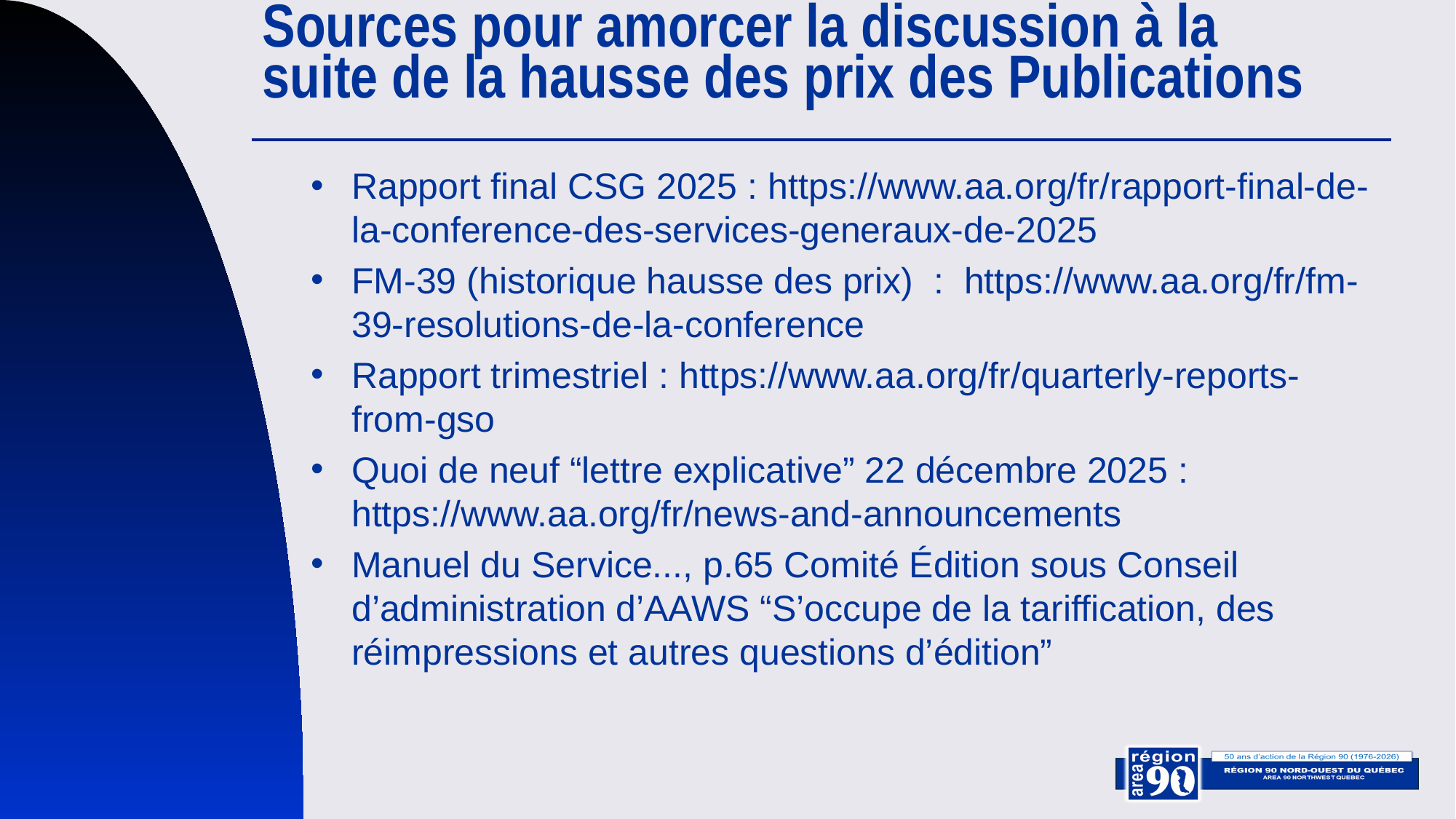

# Sources pour amorcer la discussion à la suite de la hausse des prix des Publications
Rapport final CSG 2025 : https://www.aa.org/fr/rapport-final-de-la-conference-des-services-generaux-de-2025
FM-39 (historique hausse des prix)  :  https://www.aa.org/fr/fm-39-resolutions-de-la-conference
Rapport trimestriel : https://www.aa.org/fr/quarterly-reports-from-gso
Quoi de neuf “lettre explicative” 22 décembre 2025 : https://www.aa.org/fr/news-and-announcements
Manuel du Service..., p.65 Comité Édition sous Conseil d’administration d’AAWS “S’occupe de la tariffication, des réimpressions et autres questions d’édition”